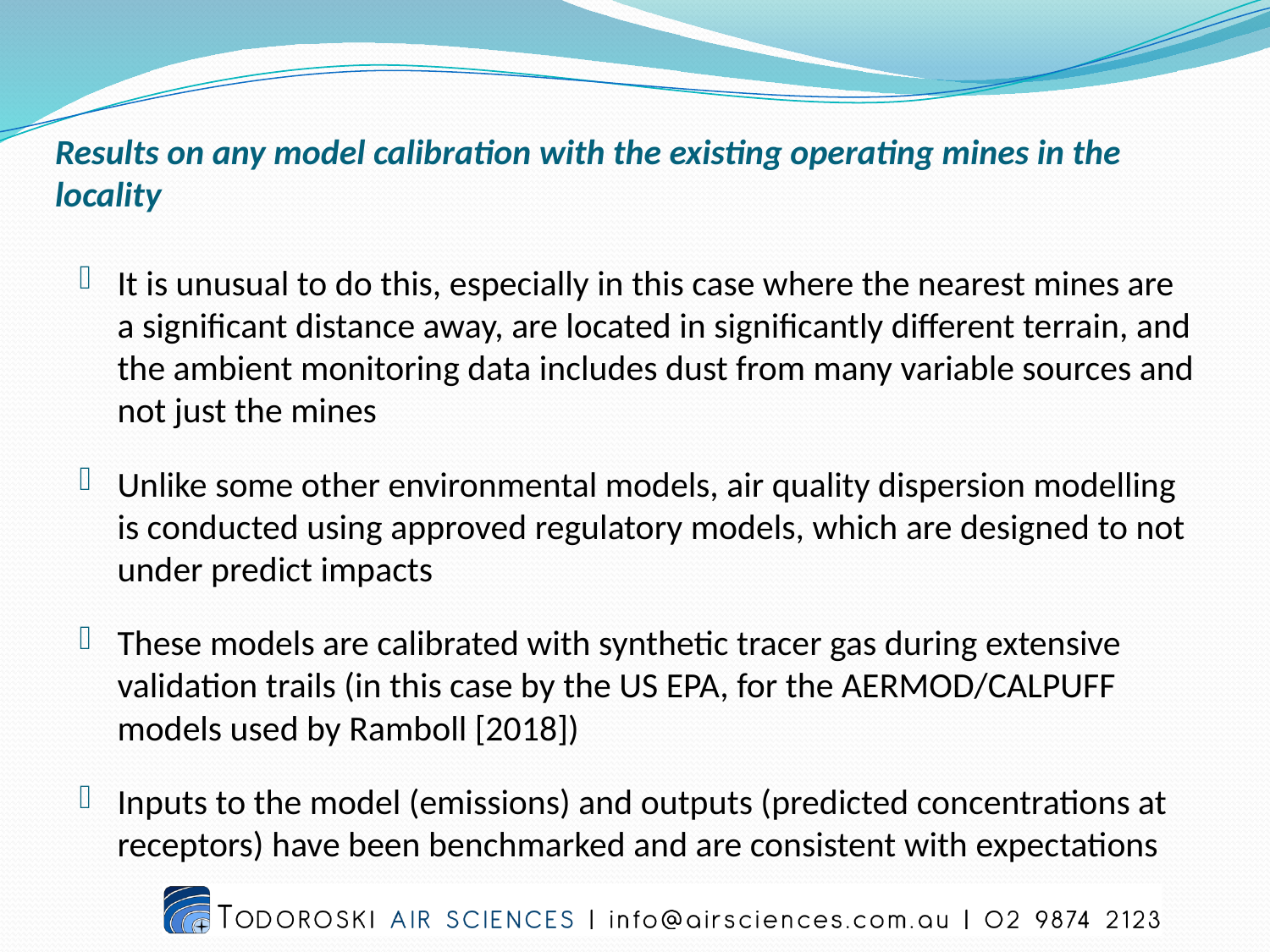

# Results on any model calibration with the existing operating mines in the locality
It is unusual to do this, especially in this case where the nearest mines are a significant distance away, are located in significantly different terrain, and the ambient monitoring data includes dust from many variable sources and not just the mines
Unlike some other environmental models, air quality dispersion modelling is conducted using approved regulatory models, which are designed to not under predict impacts
These models are calibrated with synthetic tracer gas during extensive validation trails (in this case by the US EPA, for the AERMOD/CALPUFF models used by Ramboll [2018])
Inputs to the model (emissions) and outputs (predicted concentrations at receptors) have been benchmarked and are consistent with expectations